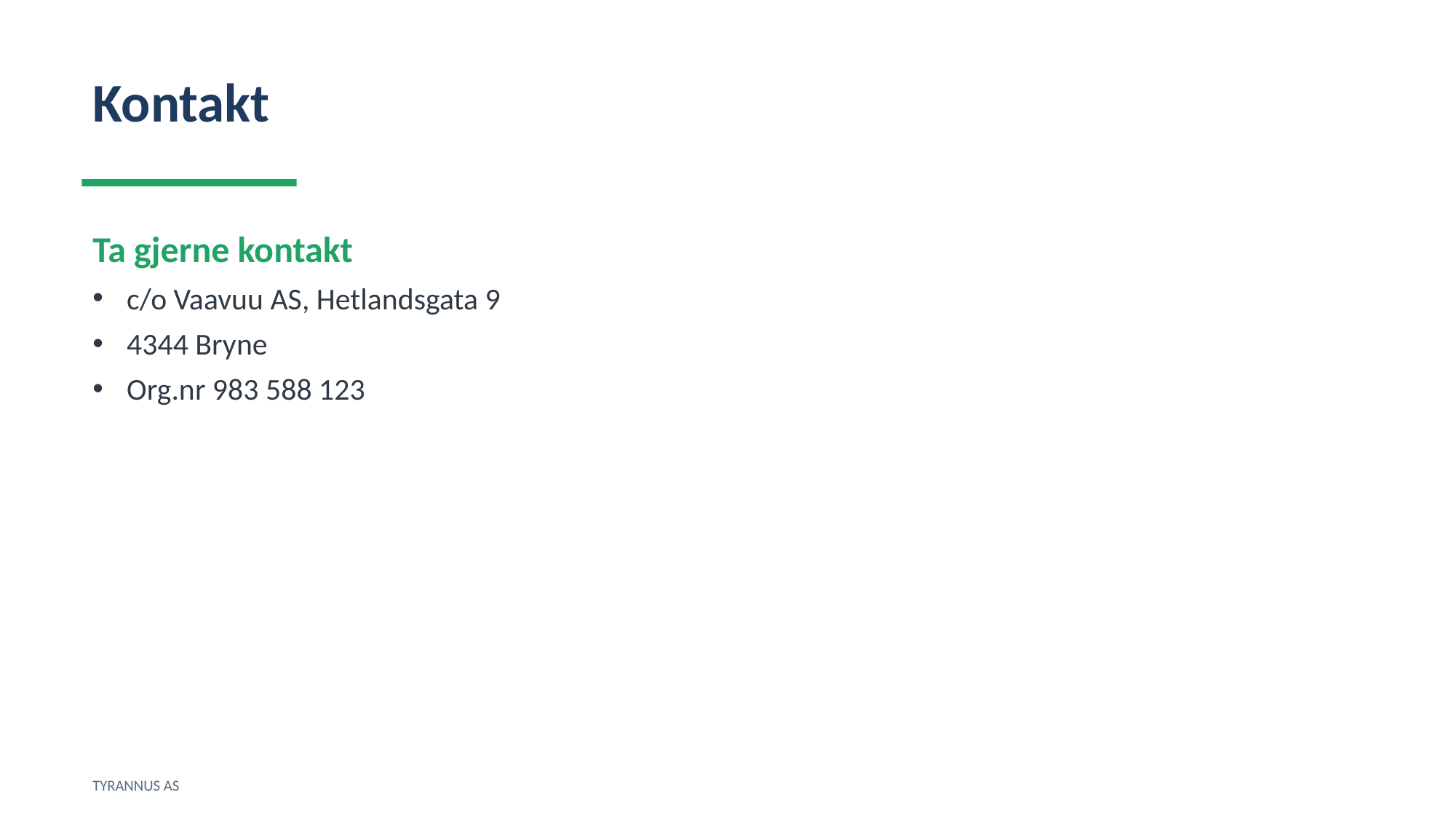

Kontakt

Ta gjerne kontakt
c/o Vaavuu AS, Hetlandsgata 9
4344 Bryne
Org.nr 983 588 123
TYRANNUS AS